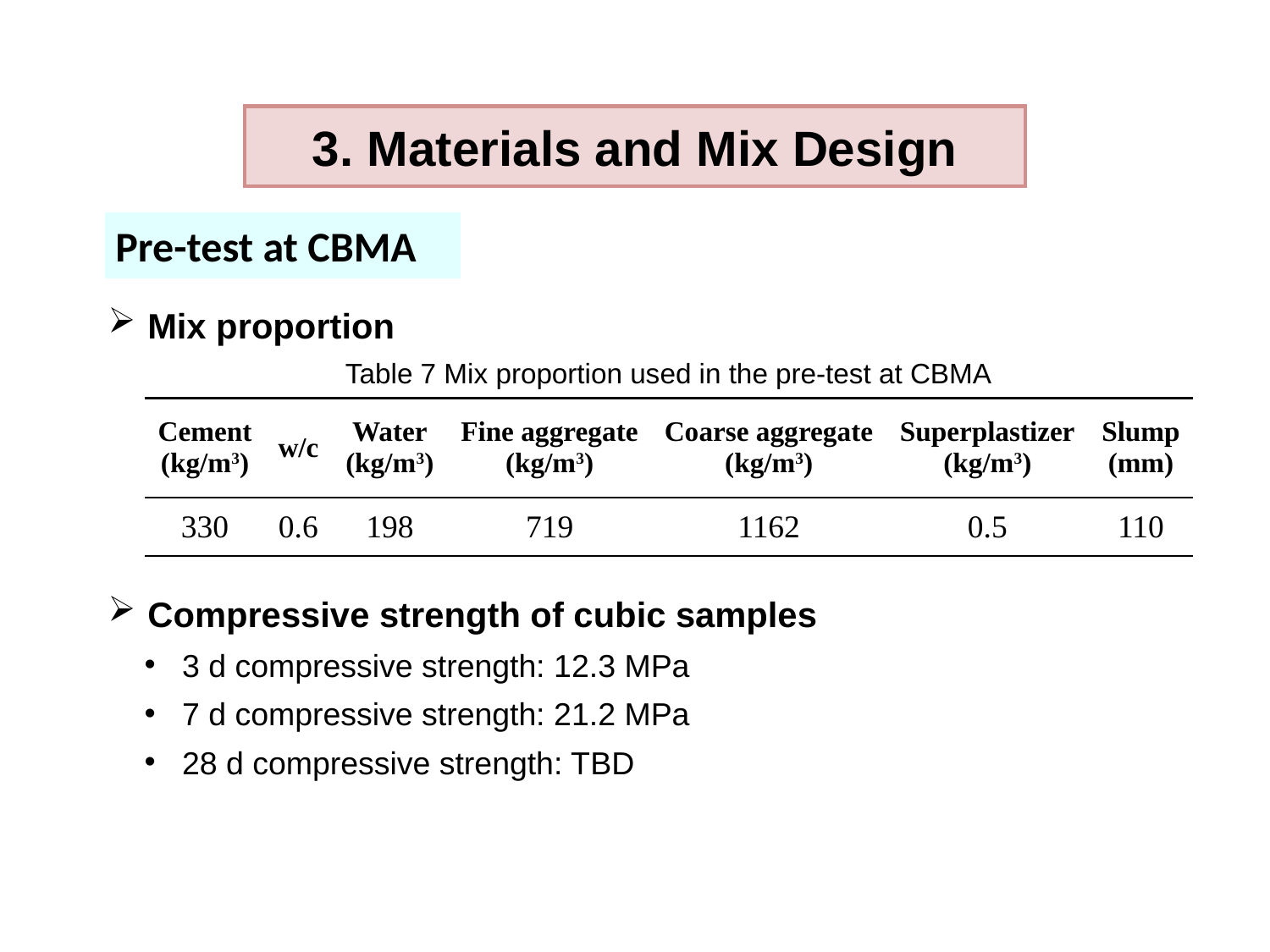

3. Materials and Mix Design
Pre-test at CBMA
Mix proportion
Table 7 Mix proportion used in the pre-test at CBMA
| Cement (kg/m3) | w/c | Water (kg/m3) | Fine aggregate (kg/m3) | Coarse aggregate (kg/m3) | Superplastizer (kg/m3) | Slump (mm) |
| --- | --- | --- | --- | --- | --- | --- |
| 330 | 0.6 | 198 | 719 | 1162 | 0.5 | 110 |
Compressive strength of cubic samples
3 d compressive strength: 12.3 MPa
7 d compressive strength: 21.2 MPa
28 d compressive strength: TBD